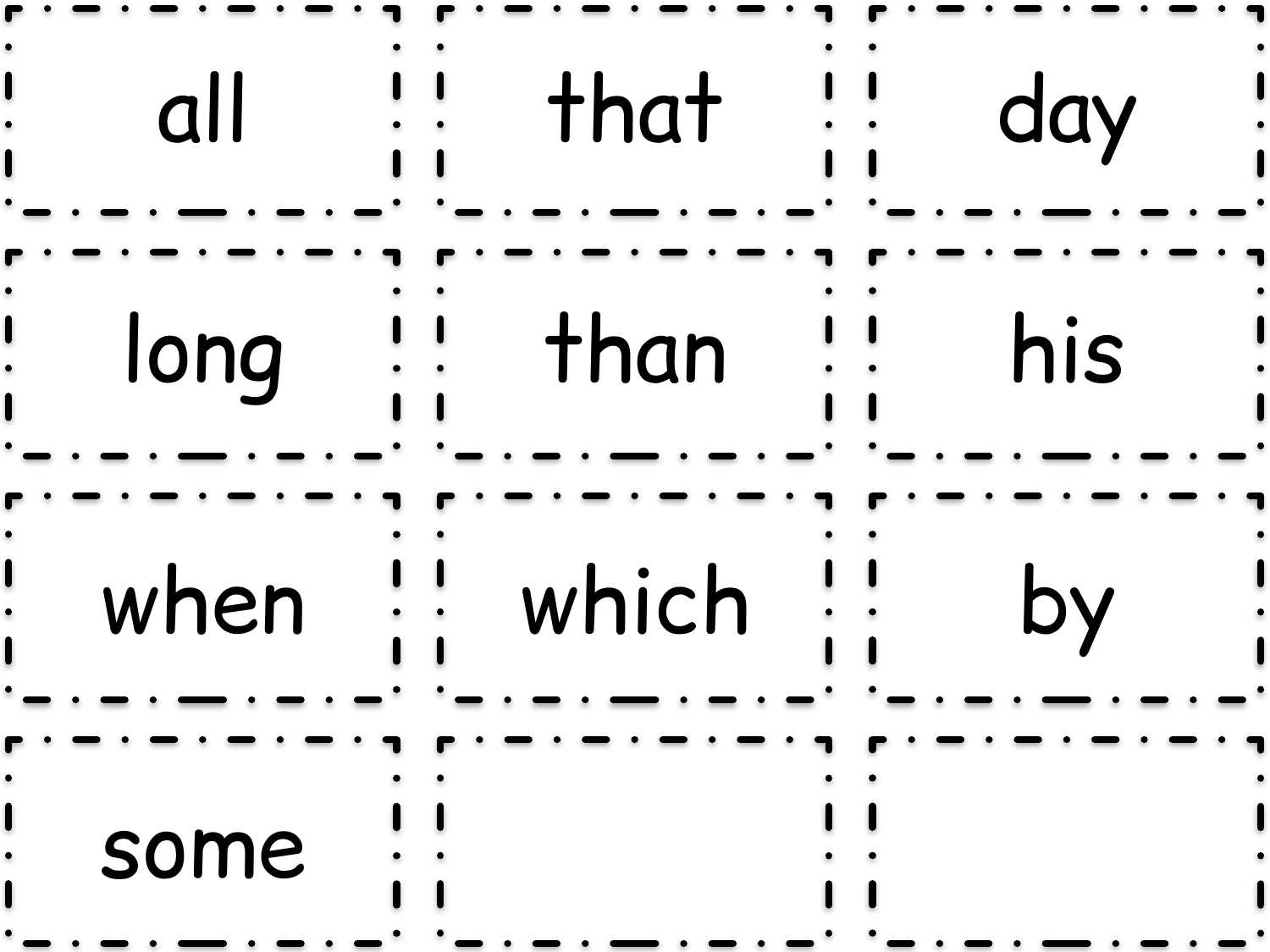

| all | that | day |
| --- | --- | --- |
| long | than | his |
| when | which | by |
| some |  |  |